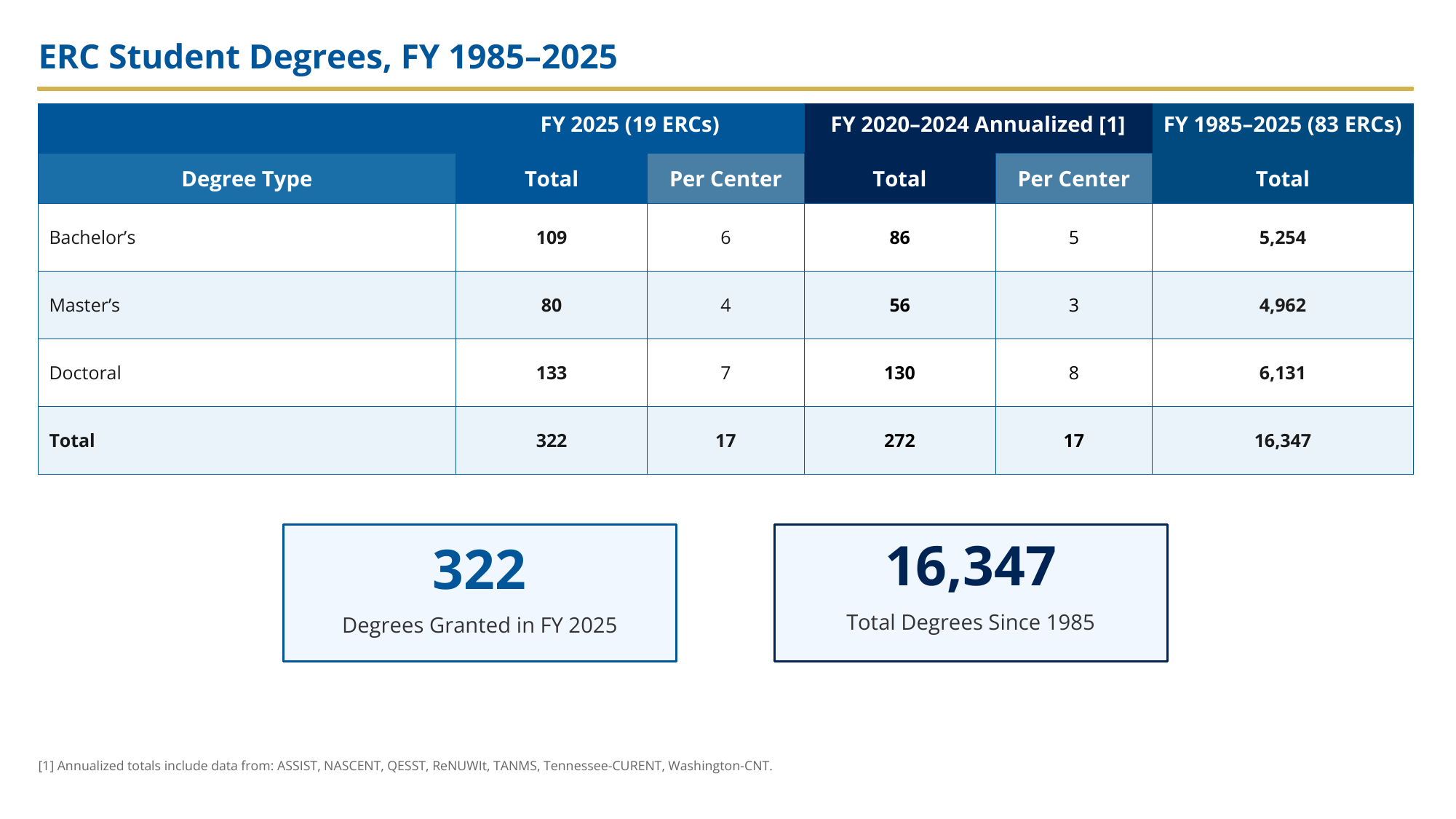

ERC Student Degrees, FY 1985–2025

|  | FY 2025 (19 ERCs) |  | FY 2020–2024 Annualized [1] |  | FY 1985–2025 (83 ERCs) |
| --- | --- | --- | --- | --- | --- |
| Degree Type | Total | Per Center | Total | Per Center | Total |
| Bachelor’s | 109 | 6 | 86 | 5 | 5,254 |
| Master’s | 80 | 4 | 56 | 3 | 4,962 |
| Doctoral | 133 | 7 | 130 | 8 | 6,131 |
| Total | 322 | 17 | 272 | 17 | 16,347 |

16,347
322
Total Degrees Since 1985
Degrees Granted in FY 2025

[1] Annualized totals include data from: ASSIST, NASCENT, QESST, ReNUWIt, TANMS, Tennessee-CURENT, Washington-CNT.